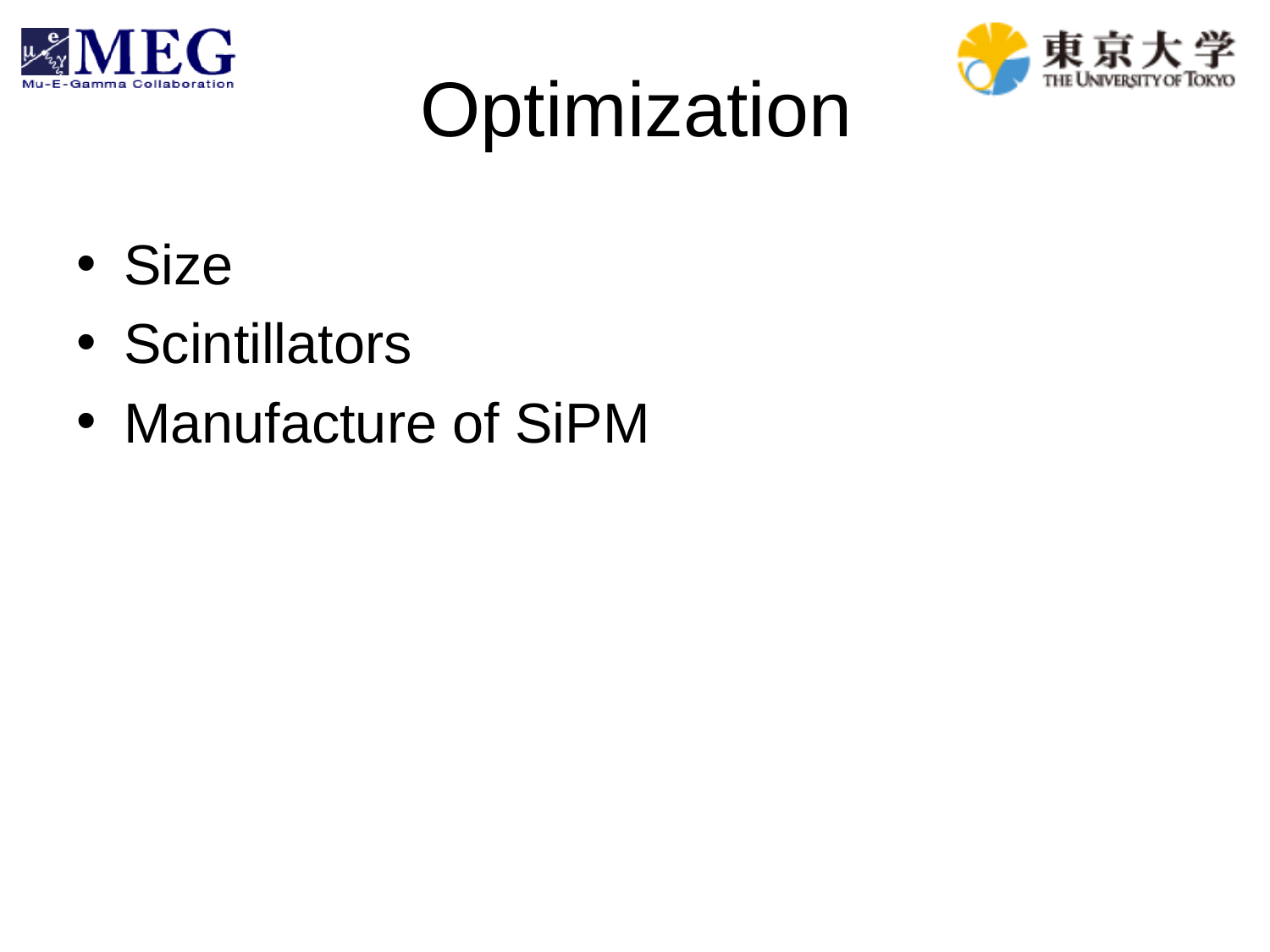

# Optimization
Size
Scintillators
Manufacture of SiPM